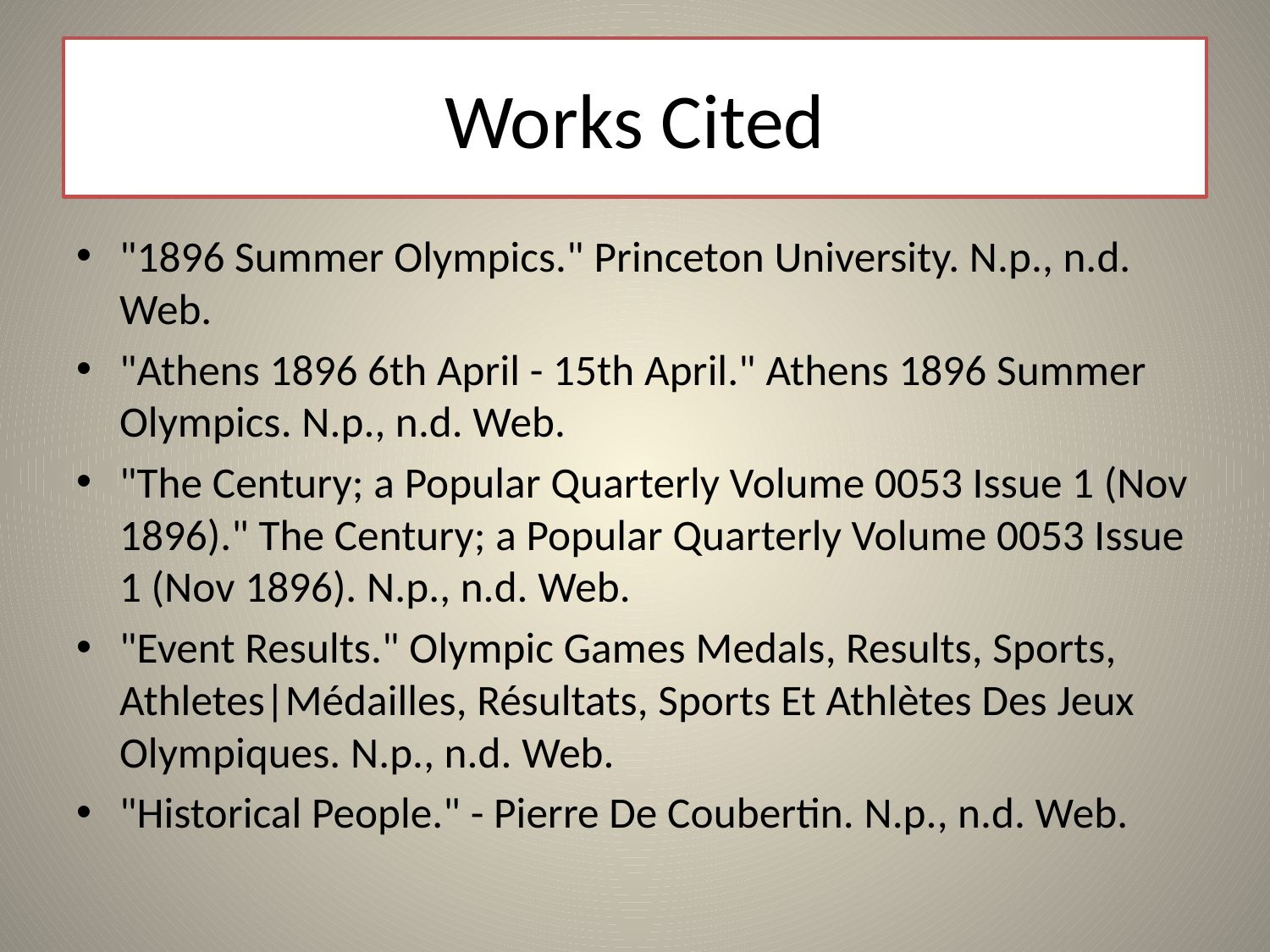

# Works Cited
"1896 Summer Olympics." Princeton University. N.p., n.d. Web.
"Athens 1896 6th April - 15th April." Athens 1896 Summer Olympics. N.p., n.d. Web.
"The Century; a Popular Quarterly Volume 0053 Issue 1 (Nov 1896)." The Century; a Popular Quarterly Volume 0053 Issue 1 (Nov 1896). N.p., n.d. Web.
"Event Results." Olympic Games Medals, Results, Sports, Athletes|Médailles, Résultats, Sports Et Athlètes Des Jeux Olympiques. N.p., n.d. Web.
"Historical People." - Pierre De Coubertin. N.p., n.d. Web.